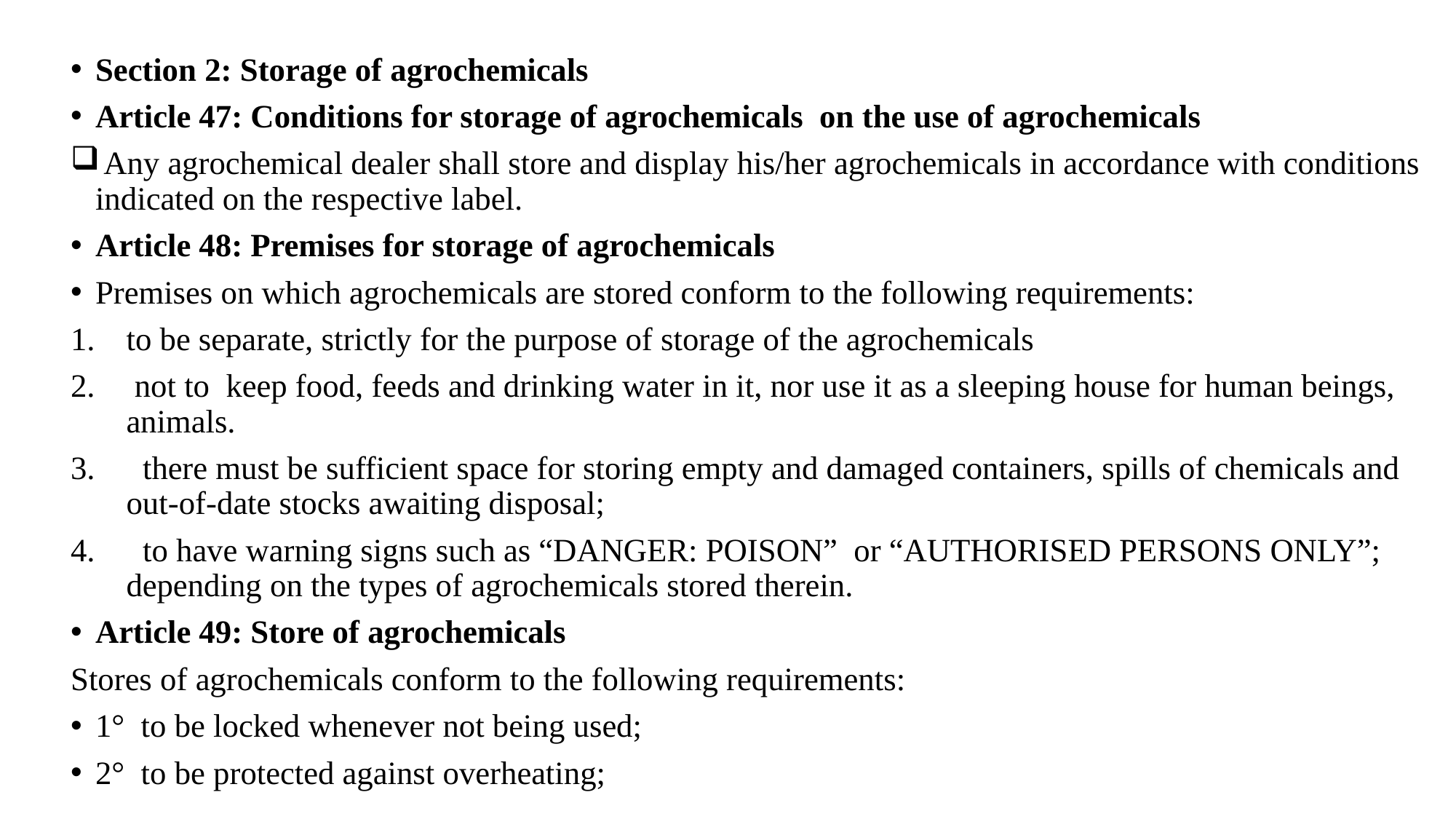

Section 2: Storage of agrochemicals
Article 47: Conditions for storage of agrochemicals  on the use of agrochemicals
 Any agrochemical dealer shall store and display his/her agrochemicals in accordance with conditions indicated on the respective label.
Article 48: Premises for storage of agrochemicals
Premises on which agrochemicals are stored conform to the following requirements:
to be separate, strictly for the purpose of storage of the agrochemicals
 not to  keep food, feeds and drinking water in it, nor use it as a sleeping house for human beings, animals.
  there must be sufficient space for storing empty and damaged containers, spills of chemicals and out-of-date stocks awaiting disposal;
  to have warning signs such as “DANGER: POISON”  or “AUTHORISED PERSONS ONLY”; depending on the types of agrochemicals stored therein.
Article 49: Store of agrochemicals
Stores of agrochemicals conform to the following requirements:
1°  to be locked whenever not being used;
2°  to be protected against overheating;